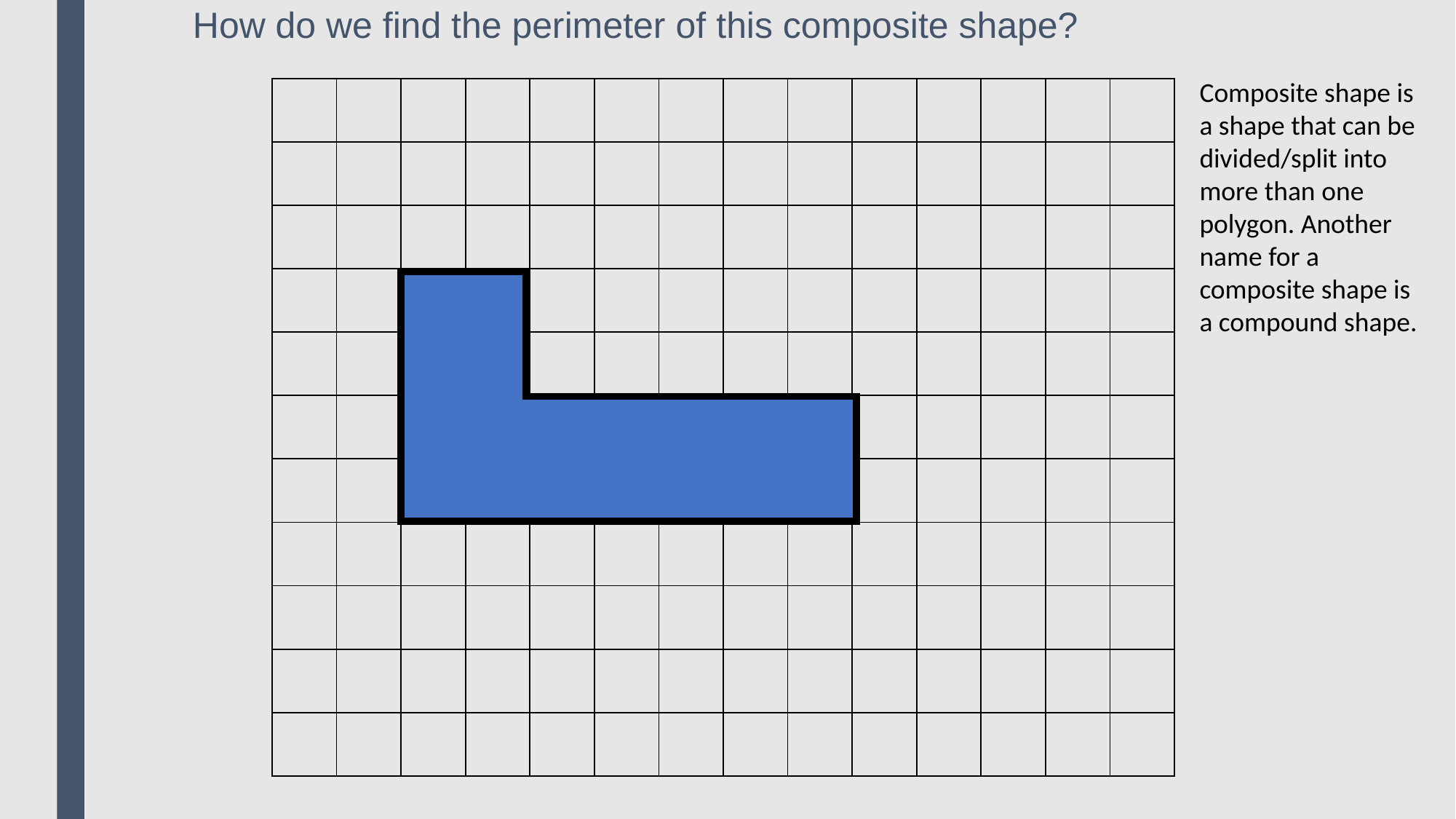

How do we find the perimeter of this composite shape?
Composite shape is a shape that can be divided/split into more than one polygon. Another name for a composite shape is a compound shape.
|  |  |  |  |  |  |  |  |  |  |  |  |  |  |
| --- | --- | --- | --- | --- | --- | --- | --- | --- | --- | --- | --- | --- | --- |
|  |  |  |  |  |  |  |  |  |  |  |  |  |  |
|  |  |  |  |  |  |  |  |  |  |  |  |  |  |
|  |  |  |  |  |  |  |  |  |  |  |  |  |  |
|  |  |  |  |  |  |  |  |  |  |  |  |  |  |
|  |  |  |  |  |  |  |  |  |  |  |  |  |  |
|  |  |  |  |  |  |  |  |  |  |  |  |  |  |
|  |  |  |  |  |  |  |  |  |  |  |  |  |  |
|  |  |  |  |  |  |  |  |  |  |  |  |  |  |
|  |  |  |  |  |  |  |  |  |  |  |  |  |  |
|  |  |  |  |  |  |  |  |  |  |  |  |  |  |